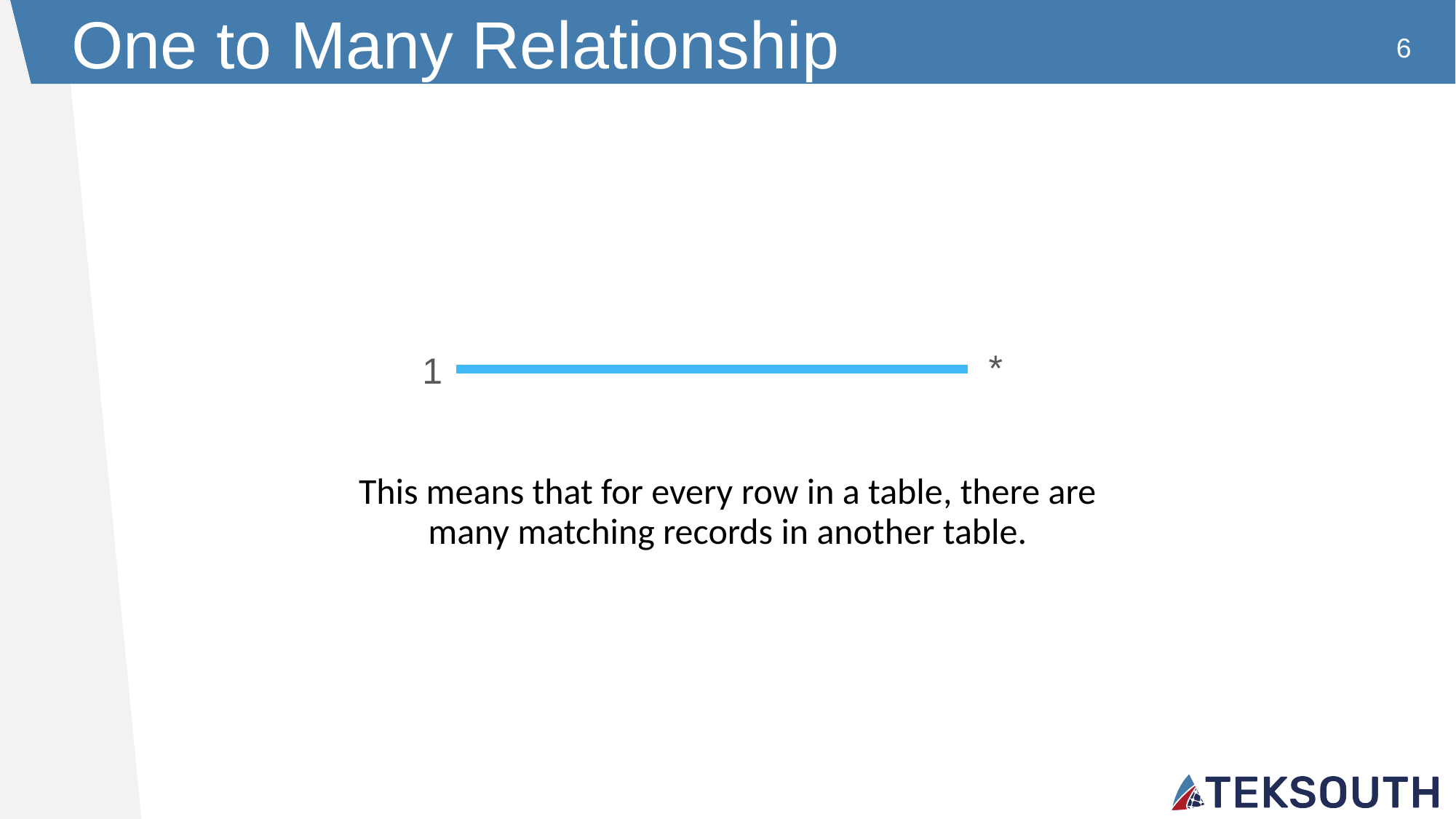

One to Many Relationship
6
*
1
This means that for every row in a table, there are many matching records in another table.